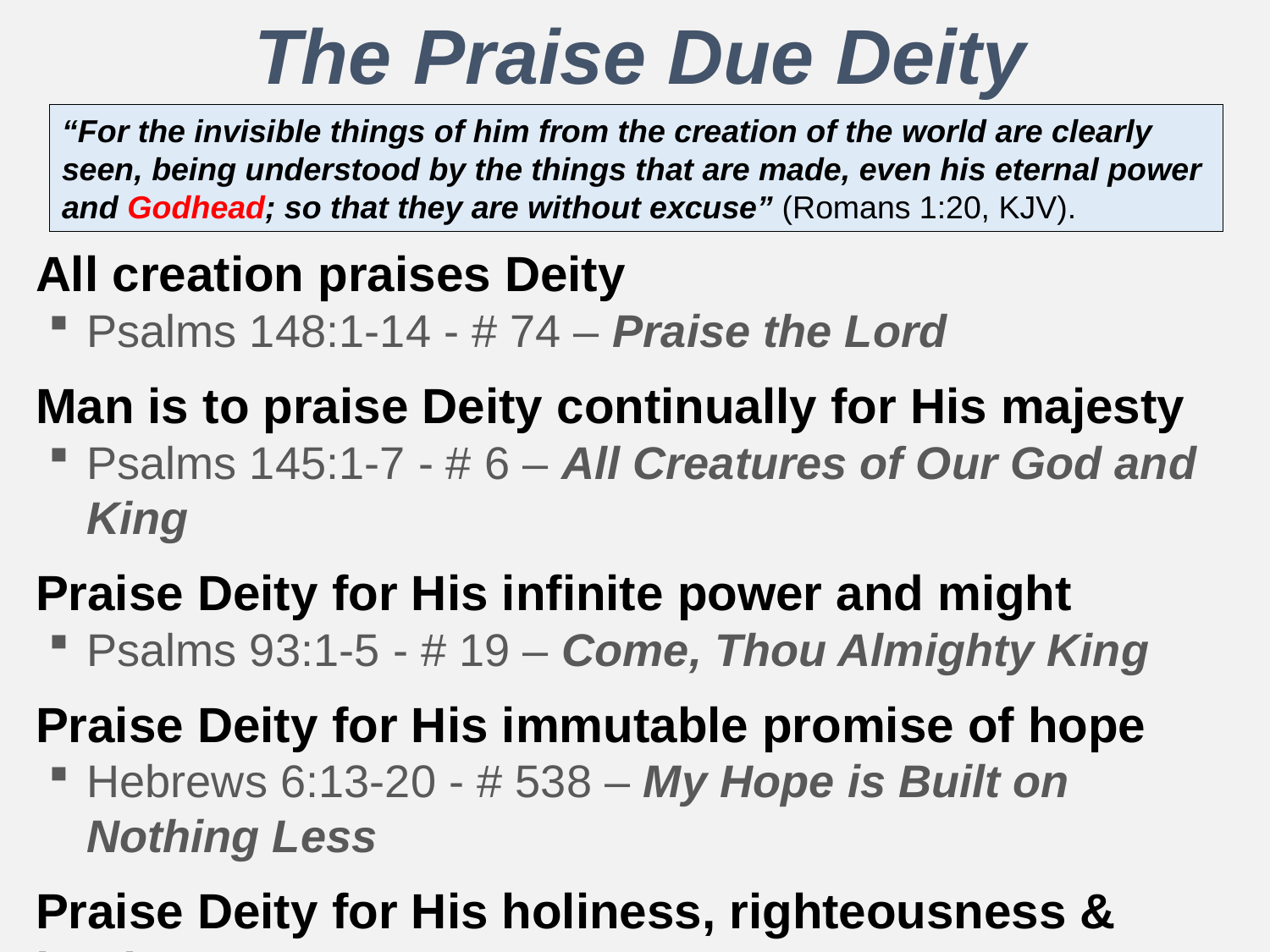

# The Praise Due Deity
“For the invisible things of him from the creation of the world are clearly seen, being understood by the things that are made, even his eternal power and Godhead; so that they are without excuse” (Romans 1:20, KJV).
All creation praises Deity
Psalms 148:1-14 - # 74 – Praise the Lord
Man is to praise Deity continually for His majesty
Psalms 145:1-7 - # 6 – All Creatures of Our God and King
Praise Deity for His infinite power and might
Psalms 93:1-5 - # 19 – Come, Thou Almighty King
Praise Deity for His immutable promise of hope
Hebrews 6:13-20 - # 538 – My Hope is Built on Nothing Less
Praise Deity for His holiness, righteousness & justice
 Psalms 145:8-21 - # 47 – Holy, Holy, Holy
Song numbers and titles from “Songs of Faith and Praise”